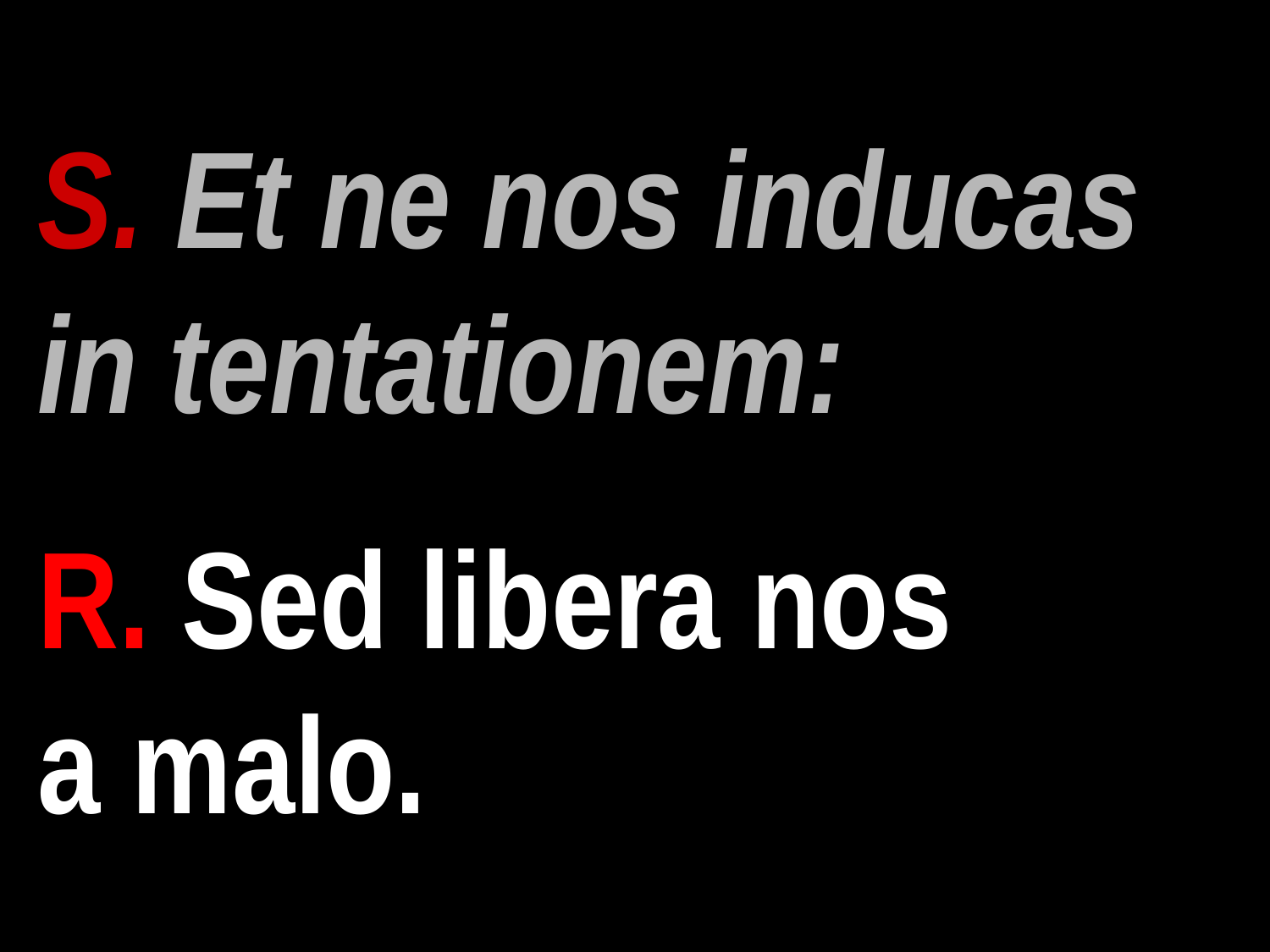

# S. Et ne nos inducas in tentationem:

R. Sed libera nos
a malo.